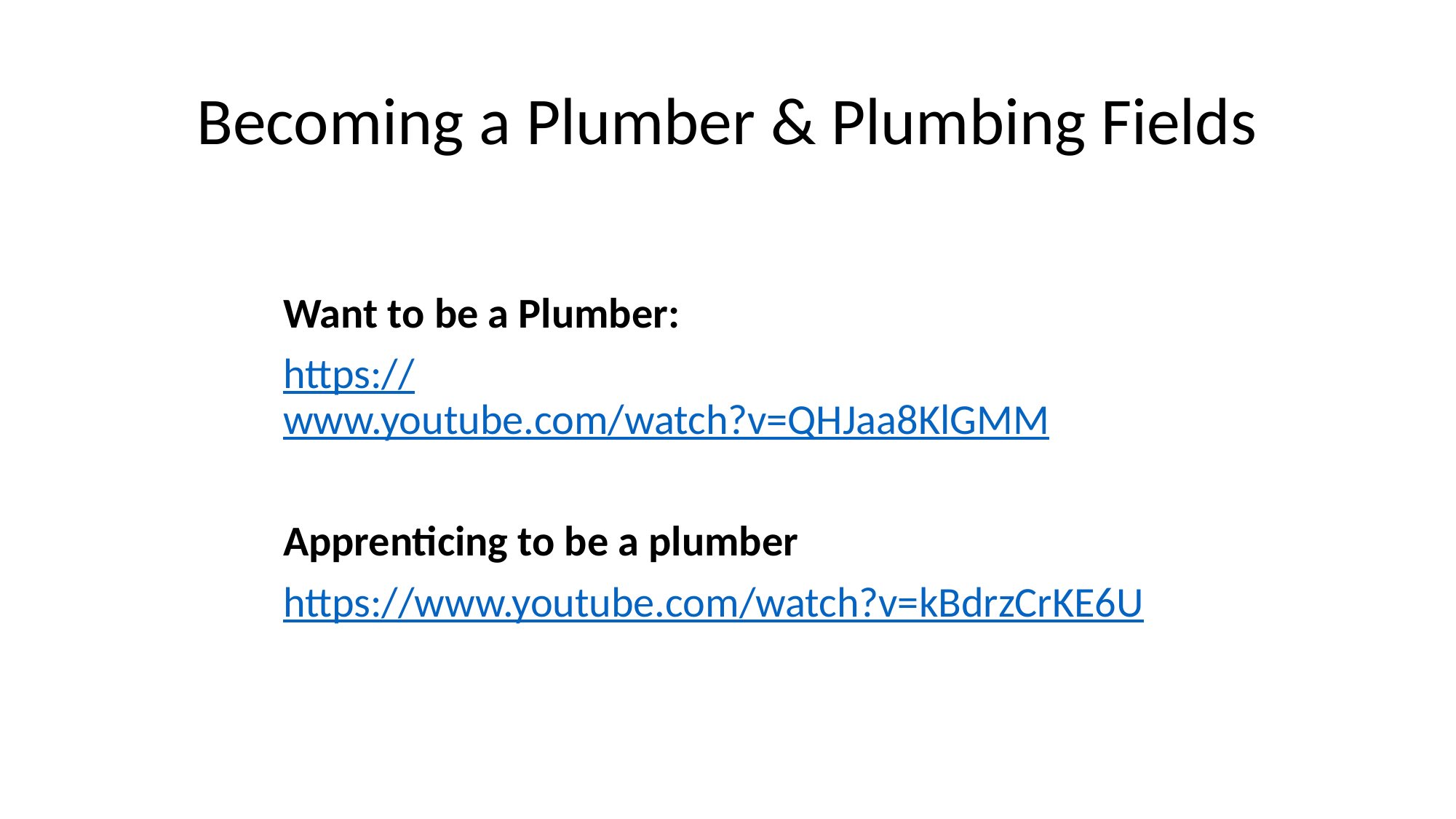

# Becoming a Plumber & Plumbing Fields

Want to be a Plumber:
https://www.youtube.com/watch?v=QHJaa8KlGMM

Apprenticing to be a plumber
https://www.youtube.com/watch?v=kBdrzCrKE6U